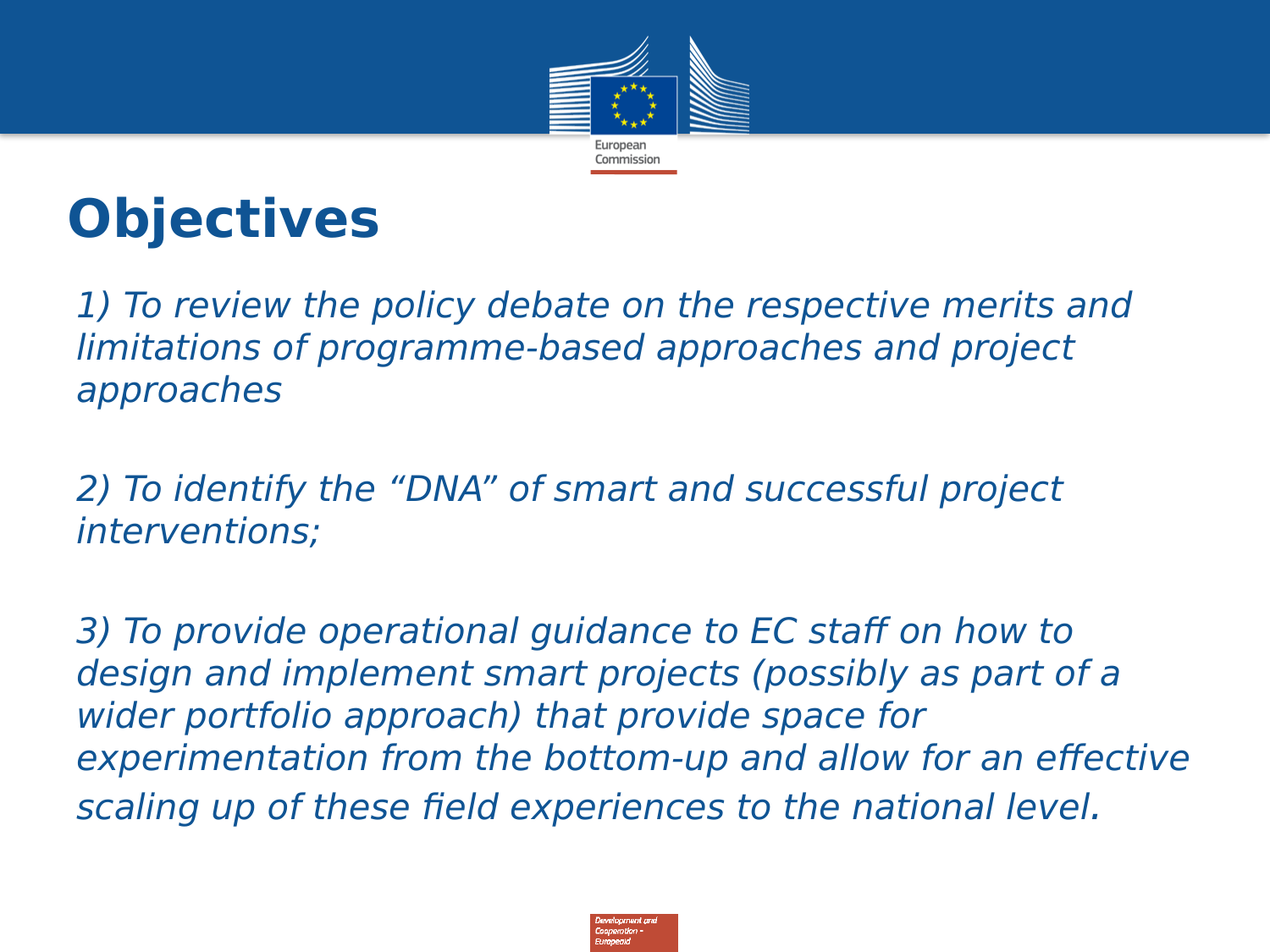

# Objectives
1) To review the policy debate on the respective merits and limitations of programme-based approaches and project approaches

2) To identify the “DNA” of smart and successful project interventions;

3) To provide operational guidance to EC staff on how to design and implement smart projects (possibly as part of a wider portfolio approach) that provide space for experimentation from the bottom-up and allow for an effective scaling up of these field experiences to the national level.